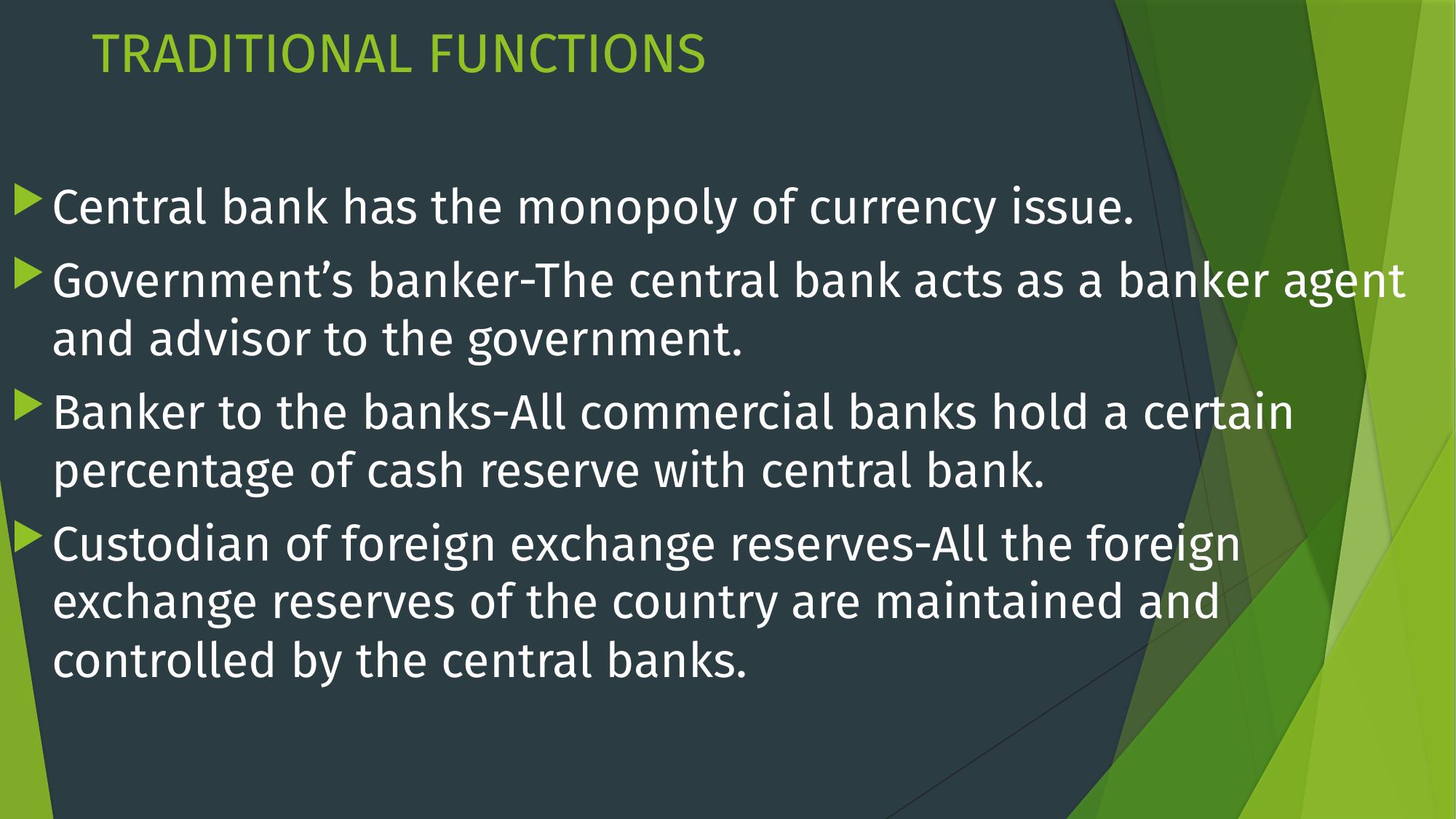

# TRADITIONAL FUNCTIONS
Central bank has the monopoly of currency issue.
Government’s banker-The central bank acts as a banker agent and advisor to the government.
Banker to the banks-All commercial banks hold a certain percentage of cash reserve with central bank.
Custodian of foreign exchange reserves-All the foreign exchange reserves of the country are maintained and controlled by the central banks.